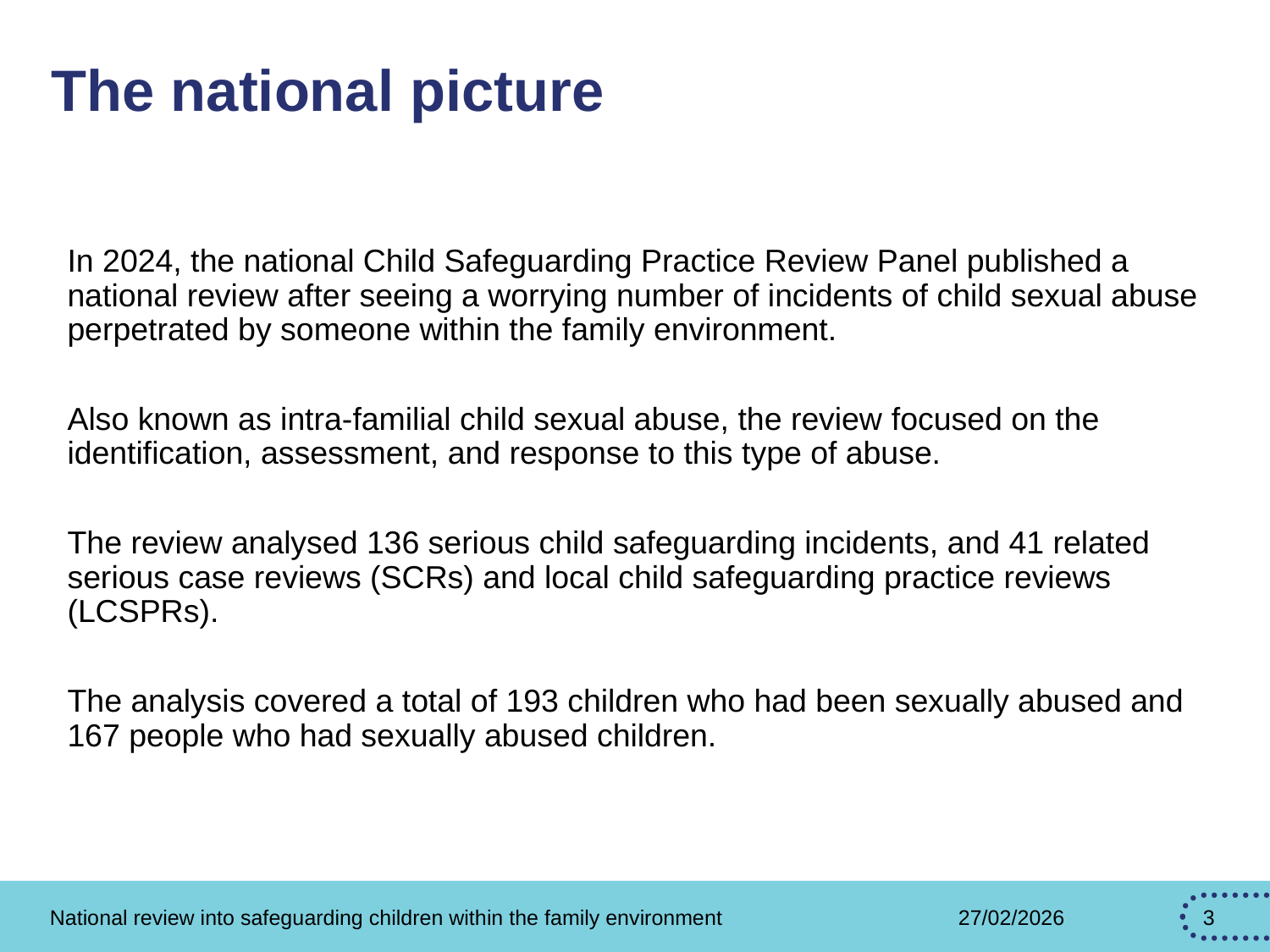

# The national picture
In 2024, the national Child Safeguarding Practice Review Panel published a national review after seeing a worrying number of incidents of child sexual abuse perpetrated by someone within the family environment.

Also known as intra-familial child sexual abuse, the review focused on the identification, assessment, and response to this type of abuse.

The review analysed 136 serious child safeguarding incidents, and 41 related serious case reviews (SCRs) and local child safeguarding practice reviews (LCSPRs).

The analysis covered a total of 193 children who had been sexually abused and 167 people who had sexually abused children.
National review into safeguarding children within the family environment
27/02/2026
3